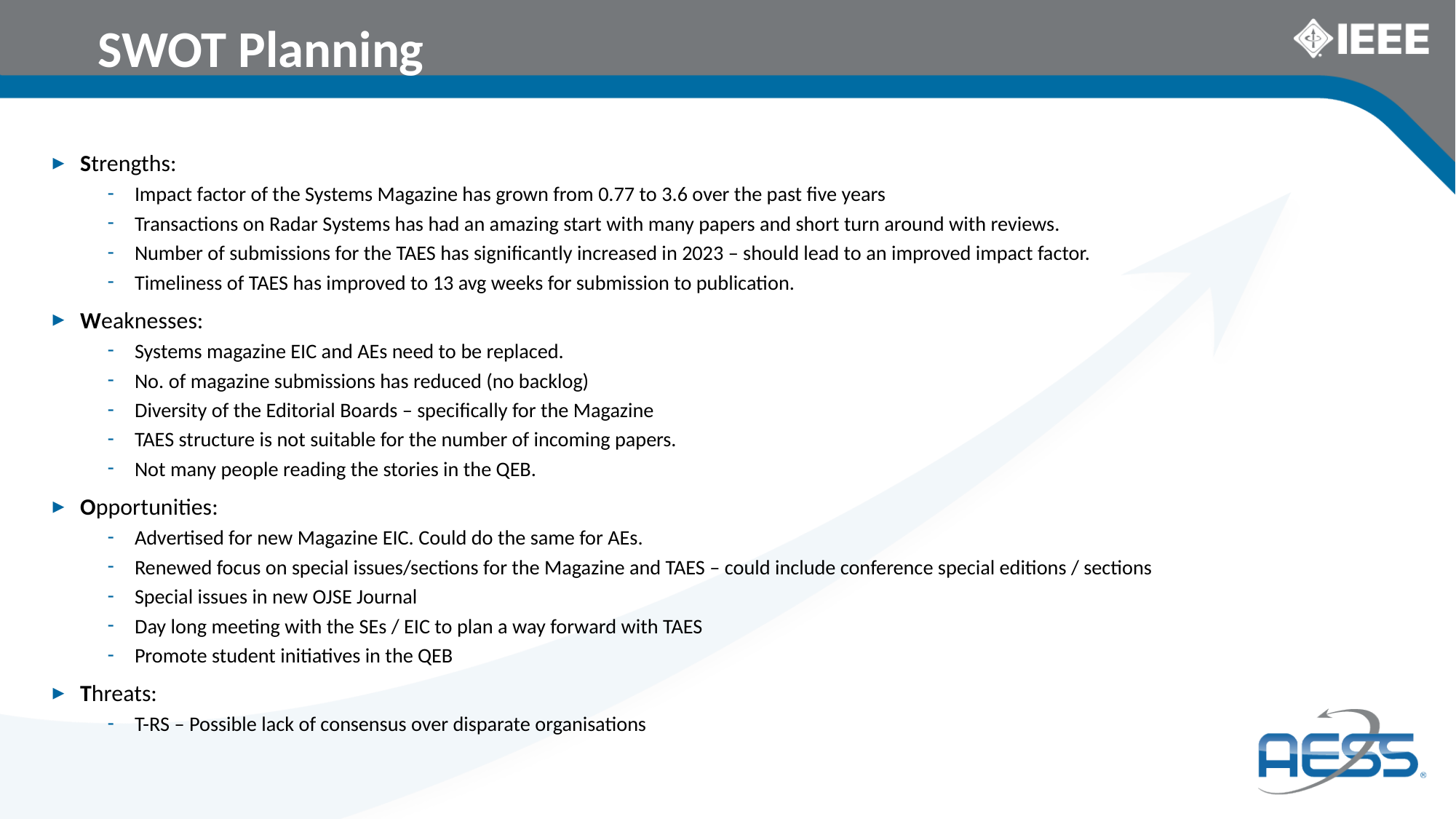

SWOT Planning
Strengths:
Impact factor of the Systems Magazine has grown from 0.77 to 3.6 over the past five years
Transactions on Radar Systems has had an amazing start with many papers and short turn around with reviews.
Number of submissions for the TAES has significantly increased in 2023 – should lead to an improved impact factor.
Timeliness of TAES has improved to 13 avg weeks for submission to publication.
Weaknesses:
Systems magazine EIC and AEs need to be replaced.
No. of magazine submissions has reduced (no backlog)
Diversity of the Editorial Boards – specifically for the Magazine
TAES structure is not suitable for the number of incoming papers.
Not many people reading the stories in the QEB.
Opportunities:
Advertised for new Magazine EIC. Could do the same for AEs.
Renewed focus on special issues/sections for the Magazine and TAES – could include conference special editions / sections
Special issues in new OJSE Journal
Day long meeting with the SEs / EIC to plan a way forward with TAES
Promote student initiatives in the QEB
Threats:
T-RS – Possible lack of consensus over disparate organisations